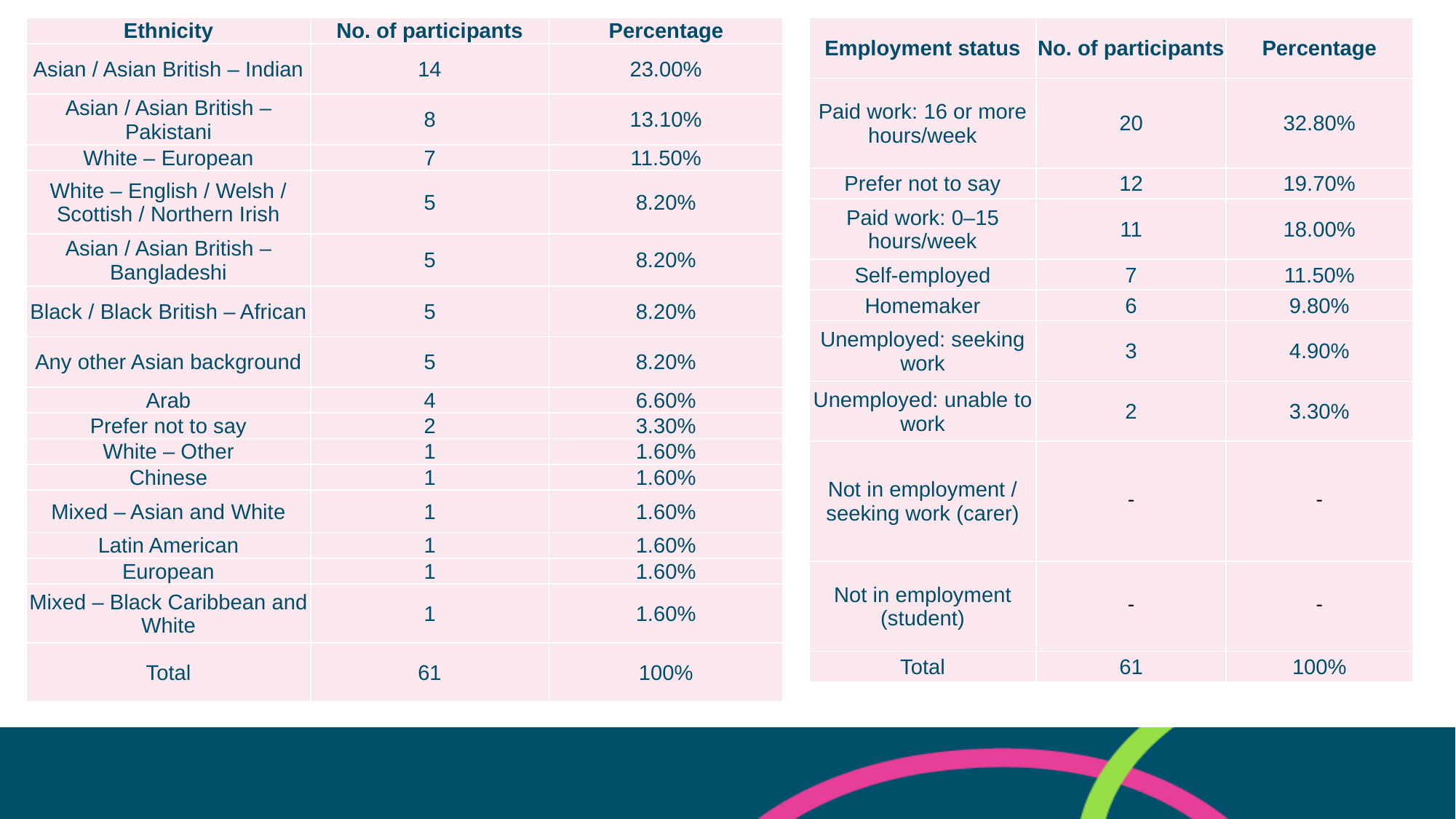

| Ethnicity | No. of participants | Percentage |
| --- | --- | --- |
| Asian / Asian British – Indian | 14 | 23.00% |
| Asian / Asian British – Pakistani | 8 | 13.10% |
| White – European | 7 | 11.50% |
| White – English / Welsh / Scottish / Northern Irish | 5 | 8.20% |
| Asian / Asian British – Bangladeshi | 5 | 8.20% |
| Black / Black British – African | 5 | 8.20% |
| Any other Asian background | 5 | 8.20% |
| Arab | 4 | 6.60% |
| Prefer not to say | 2 | 3.30% |
| White – Other | 1 | 1.60% |
| Chinese | 1 | 1.60% |
| Mixed – Asian and White | 1 | 1.60% |
| Latin American | 1 | 1.60% |
| European | 1 | 1.60% |
| Mixed – Black Caribbean and White | 1 | 1.60% |
| Total | 61 | 100% |
| Employment status | No. of participants | Percentage |
| --- | --- | --- |
| Paid work: 16 or more hours/week | 20 | 32.80% |
| Prefer not to say | 12 | 19.70% |
| Paid work: 0–15 hours/week | 11 | 18.00% |
| Self-employed | 7 | 11.50% |
| Homemaker | 6 | 9.80% |
| Unemployed: seeking work | 3 | 4.90% |
| Unemployed: unable to work | 2 | 3.30% |
| Not in employment / seeking work (carer) | - | - |
| Not in employment (student) | - | - |
| Total | 61 | 100% |